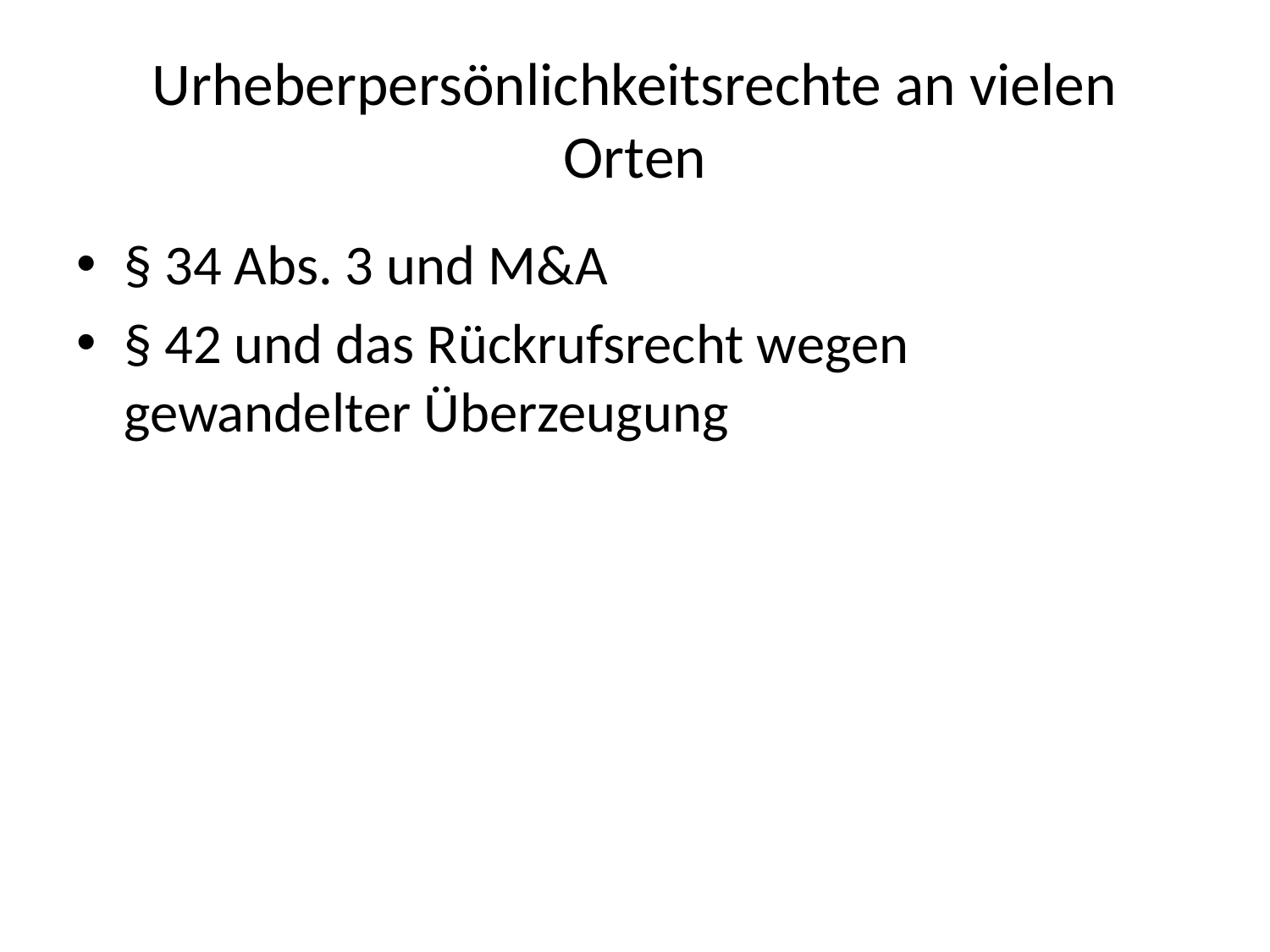

# Urheberpersönlichkeitsrechte an vielen Orten
§ 34 Abs. 3 und M&A
§ 42 und das Rückrufsrecht wegen gewandelter Überzeugung